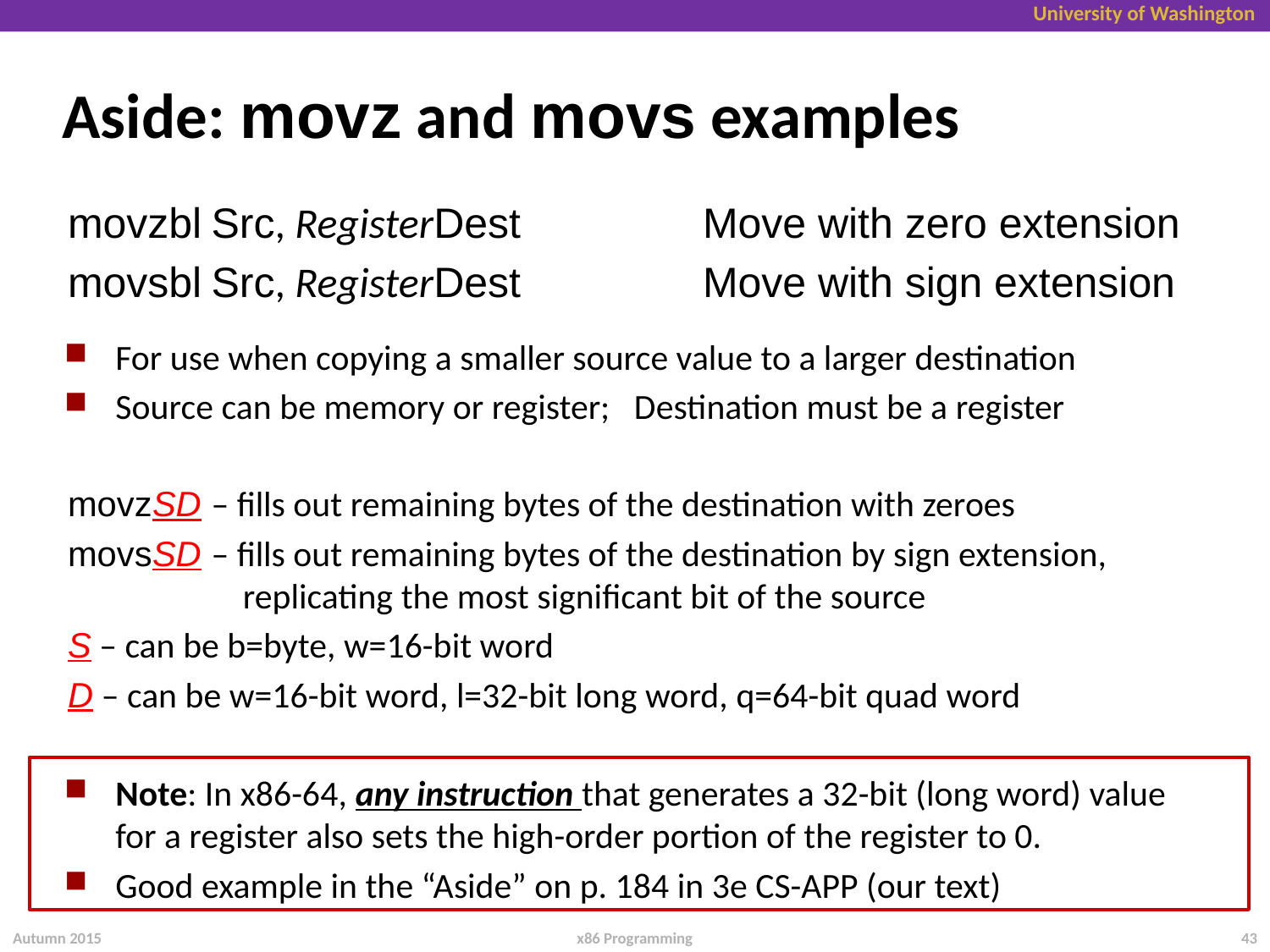

# Aside: movz and movs examples
movzbl Src, RegisterDest		Move with zero extension
movsbl Src, RegisterDest		Move with sign extension

For use when copying a smaller source value to a larger destination
Source can be memory or register;   Destination must be a register

movzSD – fills out remaining bytes of the destination with zeroes
movsSD – fills out remaining bytes of the destination by sign extension, 	      replicating the most significant bit of the source
S – can be b=byte, w=16-bit word
D – can be w=16-bit word, l=32-bit long word, q=64-bit quad word

Note: In x86-64, any instruction that generates a 32-bit (long word) value for a register also sets the high-order portion of the register to 0.
Good example in the “Aside” on p. 184 in 3e CS-APP (our text)

Autumn 2015
43
x86 Programming